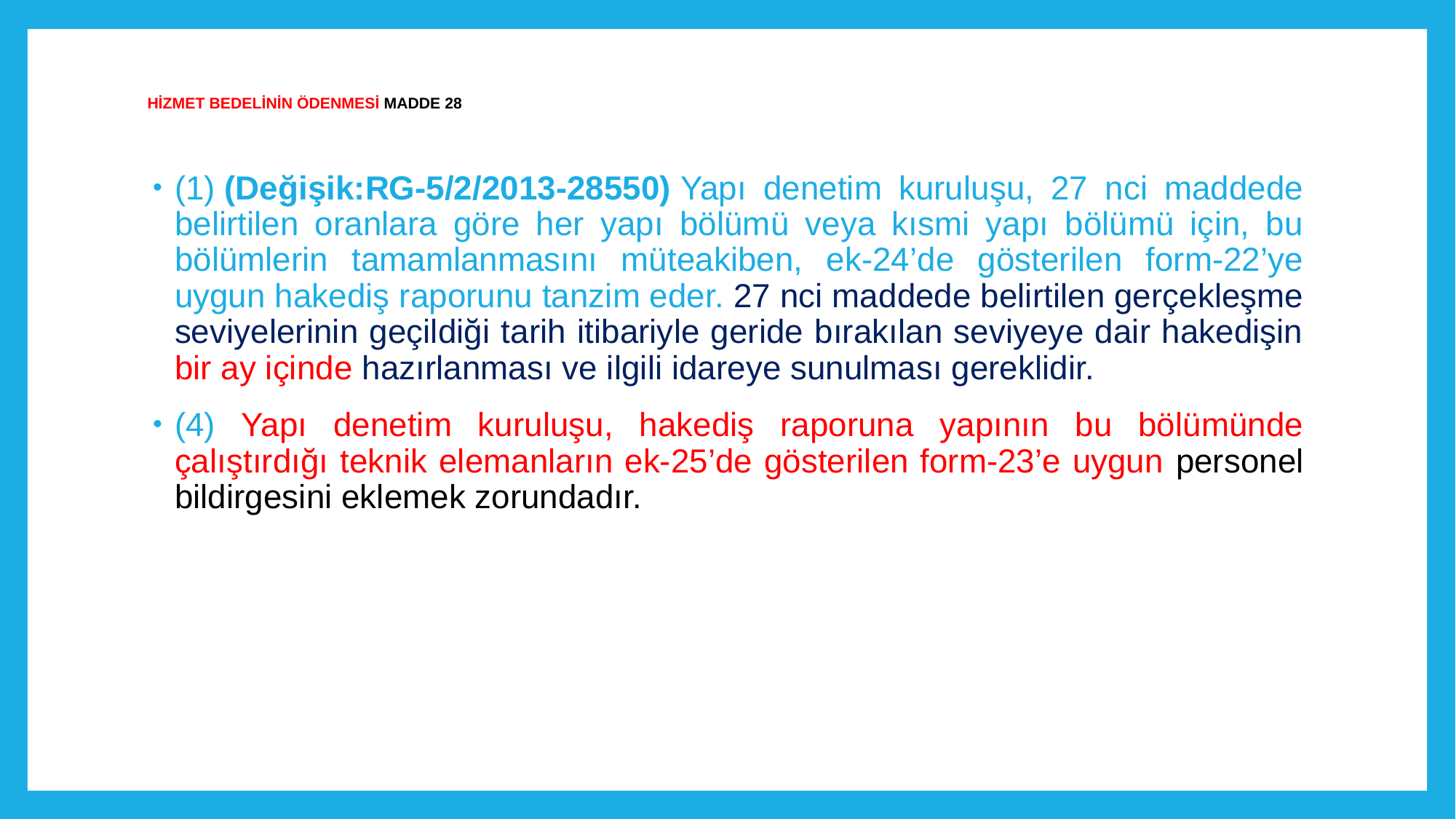

# HİZMET BEDELİNİN ÖDENMESİ MADDE 28
(1) (Değişik:RG-5/2/2013-28550) Yapı denetim kuruluşu, 27 nci maddede belirtilen oranlara göre her yapı bölümü veya kısmi yapı bölümü için, bu bölümlerin tamamlanmasını müteakiben, ek-24’de gösterilen form-22’ye uygun hakediş raporunu tanzim eder. 27 nci maddede belirtilen gerçekleşme seviyelerinin geçildiği tarih itibariyle geride bırakılan seviyeye dair hakedişin bir ay içinde hazırlanması ve ilgili idareye sunulması gereklidir.
(4) Yapı denetim kuruluşu, hakediş raporuna yapının bu bölümünde çalıştırdığı teknik elemanların ek-25’de gösterilen form-23’e uygun personel bildirgesini eklemek zorundadır.